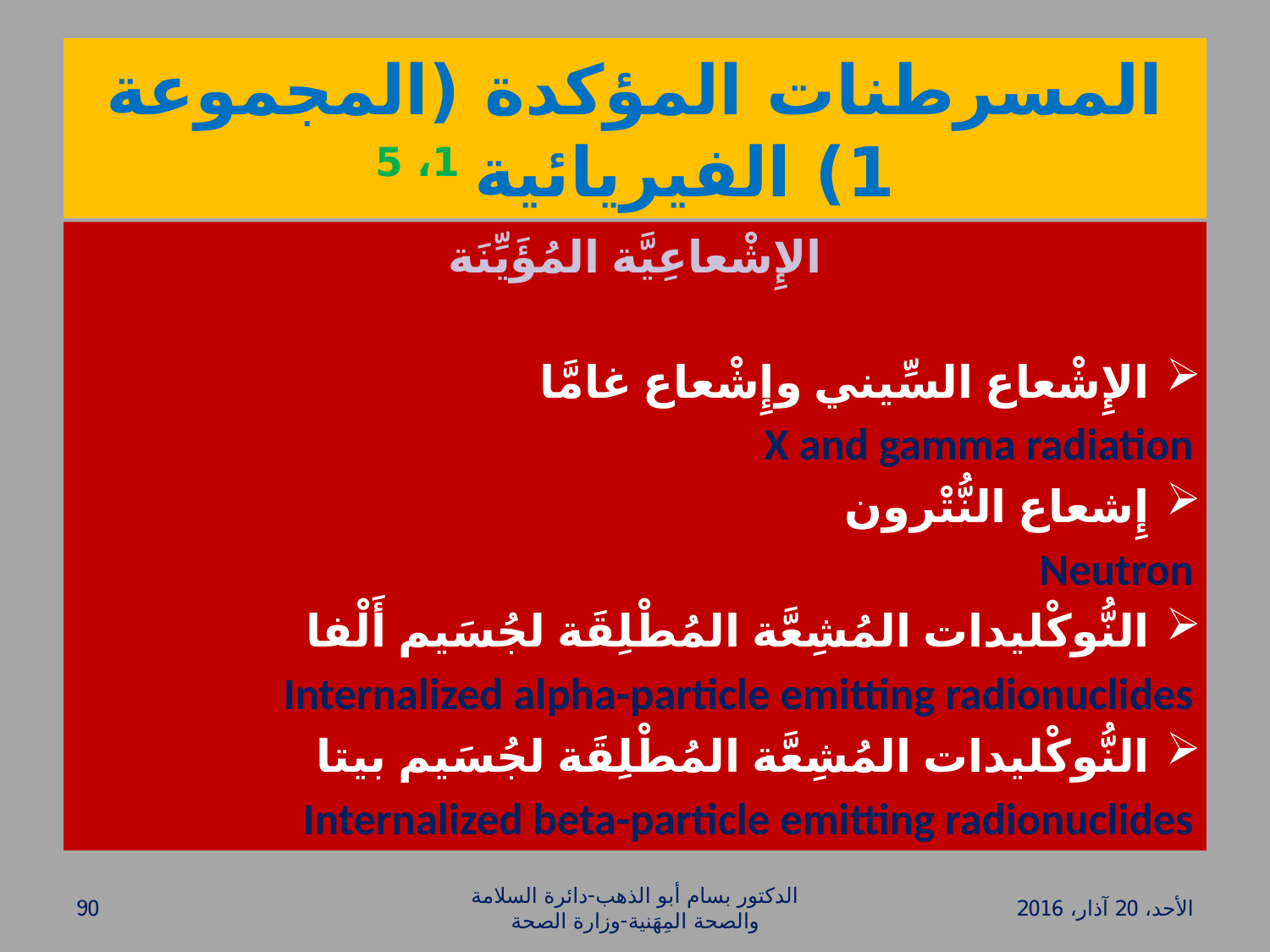

# المسرطنات المؤكدة (المجموعة 1) الفيريائية 1، 5
الإِشْعاعِيَّة المُؤَيِّنَة

الإِشْعاع السِّيني وإِشْعاع غامَّا
X and gamma radiation
إِشعاع النُّتْرون
Neutron
النُّوكْليدات المُشِعَّة المُطْلِقَة لجُسَيم أَلْفا
Internalized alpha-particle emitting radionuclides
النُّوكْليدات المُشِعَّة المُطْلِقَة لجُسَيم بيتا
Internalized beta-particle emitting radionuclides
90
الدكتور بسام أبو الذهب-دائرة السلامة والصحة المِهَنية-وزارة الصحة
الأحد، 20 آذار، 2016